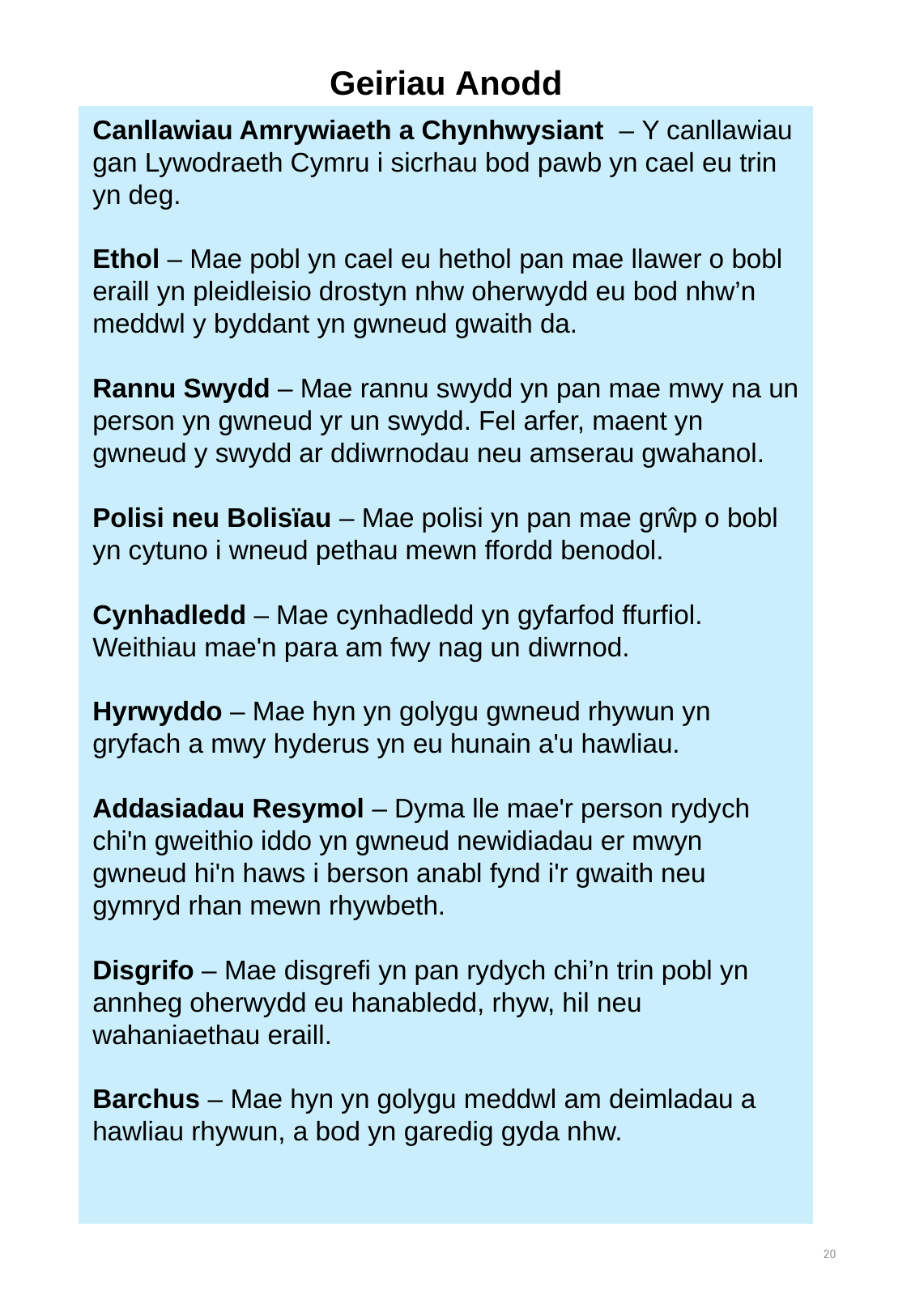

Geiriau Anodd
Canllawiau Amrywiaeth a Chynhwysiant  – Y canllawiau gan Lywodraeth Cymru i sicrhau bod pawb yn cael eu trin yn deg.

Ethol – Mae pobl yn cael eu hethol pan mae llawer o bobl eraill yn pleidleisio drostyn nhw oherwydd eu bod nhw’n meddwl y byddant yn gwneud gwaith da.

Rannu Swydd – Mae rannu swydd yn pan mae mwy na un person yn gwneud yr un swydd. Fel arfer, maent yn gwneud y swydd ar ddiwrnodau neu amserau gwahanol.

Polisi neu Bolisïau – Mae polisi yn pan mae grŵp o bobl yn cytuno i wneud pethau mewn ffordd benodol.

Cynhadledd – Mae cynhadledd yn gyfarfod ffurfiol. Weithiau mae'n para am fwy nag un diwrnod.

Hyrwyddo – Mae hyn yn golygu gwneud rhywun yn gryfach a mwy hyderus yn eu hunain a'u hawliau.

Addasiadau Resymol – Dyma lle mae'r person rydych chi'n gweithio iddo yn gwneud newidiadau er mwyn gwneud hi'n haws i berson anabl fynd i'r gwaith neu gymryd rhan mewn rhywbeth.

Disgrifo – Mae disgrefi yn pan rydych chi’n trin pobl yn annheg oherwydd eu hanabledd, rhyw, hil neu wahaniaethau eraill.

Barchus – Mae hyn yn golygu meddwl am deimladau a hawliau rhywun, a bod yn garedig gyda nhw.
​

20